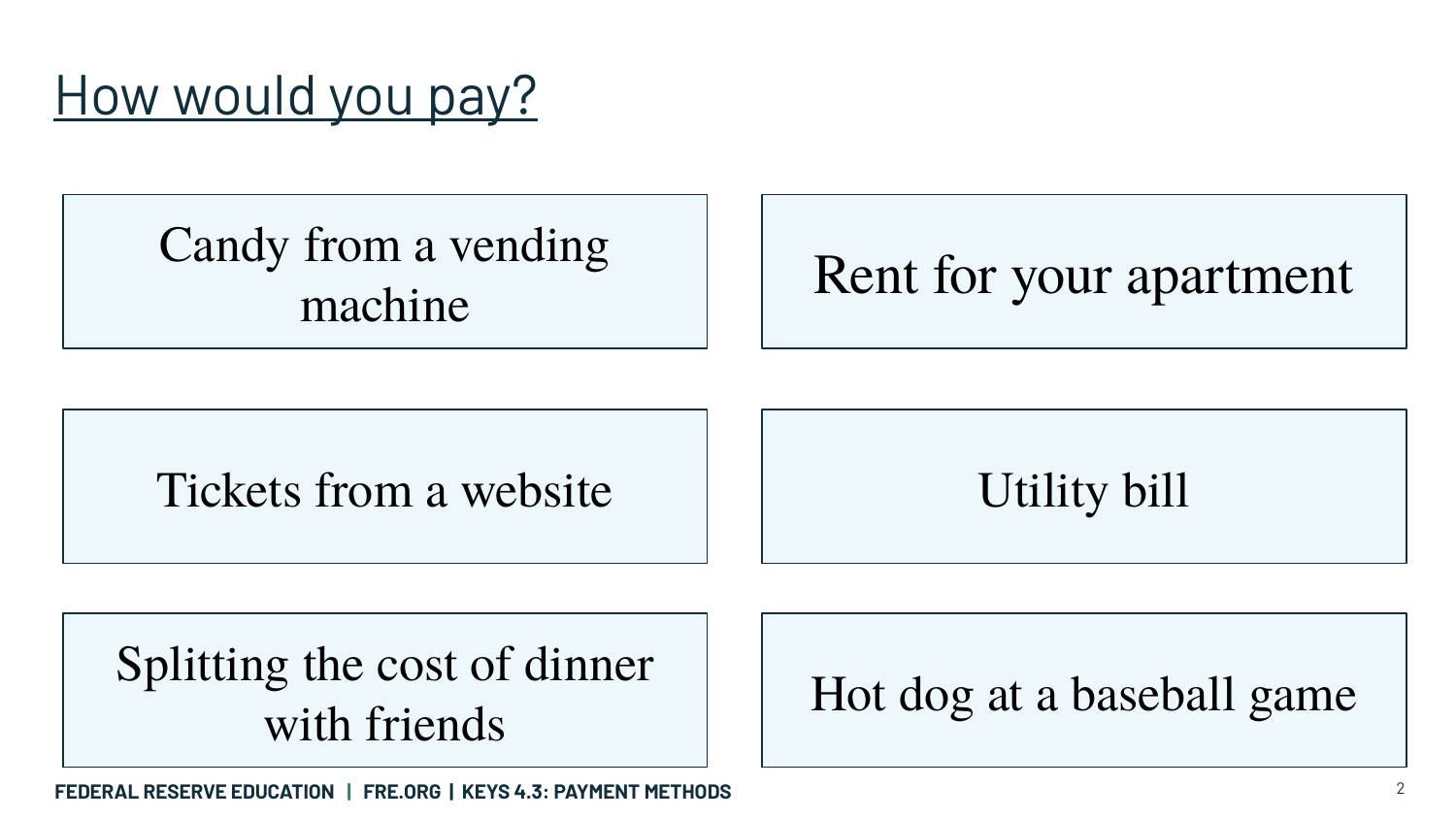

# How would you pay?
Candy from a vending machine
Rent for your apartment
Tickets from a website
Utility bill
Splitting the cost of dinner with friends
Hot dog at a baseball game